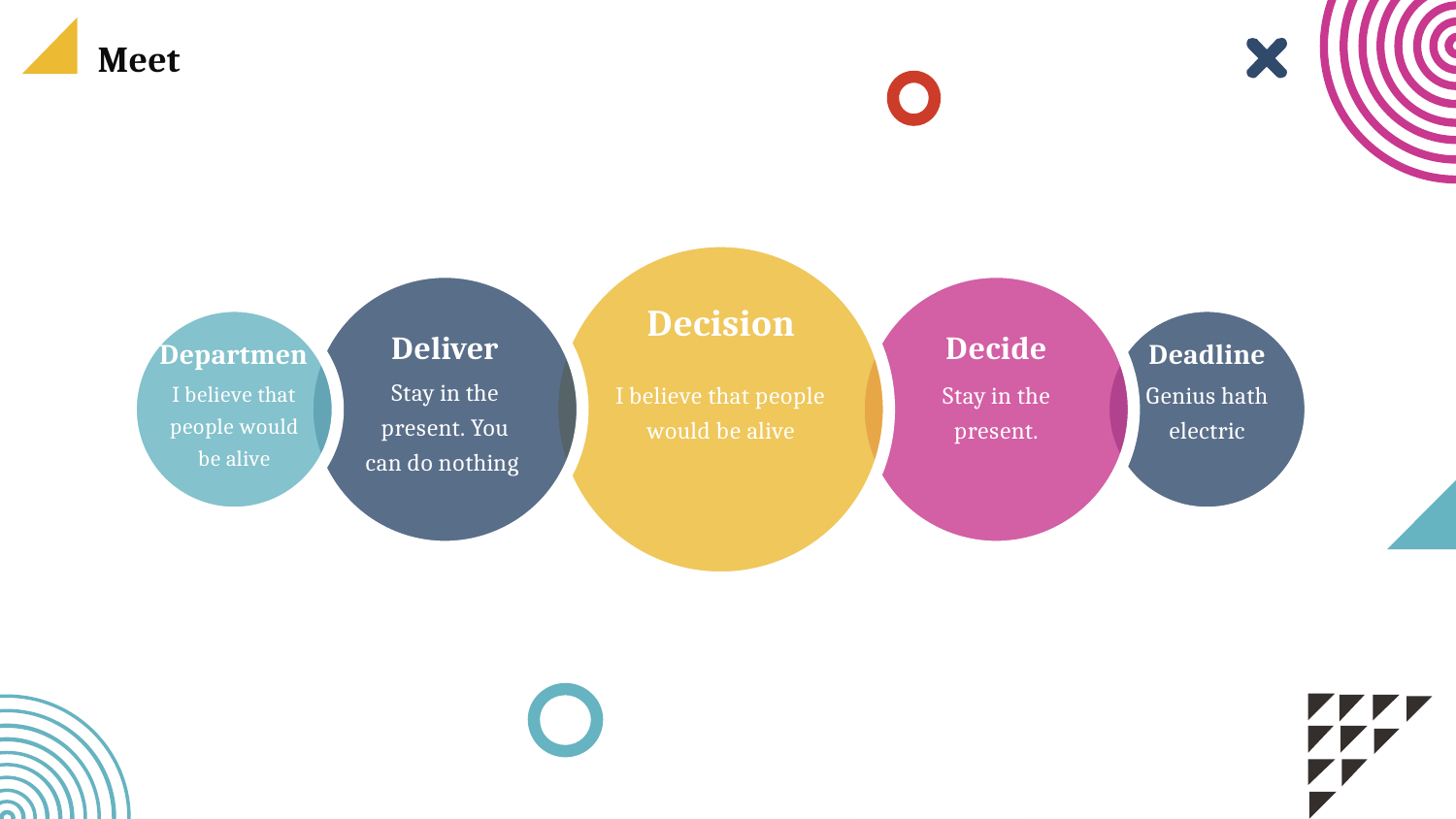

Meet
I believe that people would be alive

Stay in the present. You can do nothing
Stay in the present.

I believe that people would be alive
Genius hath electric
Decision
Deliver
Decide
Departmen
Deadline